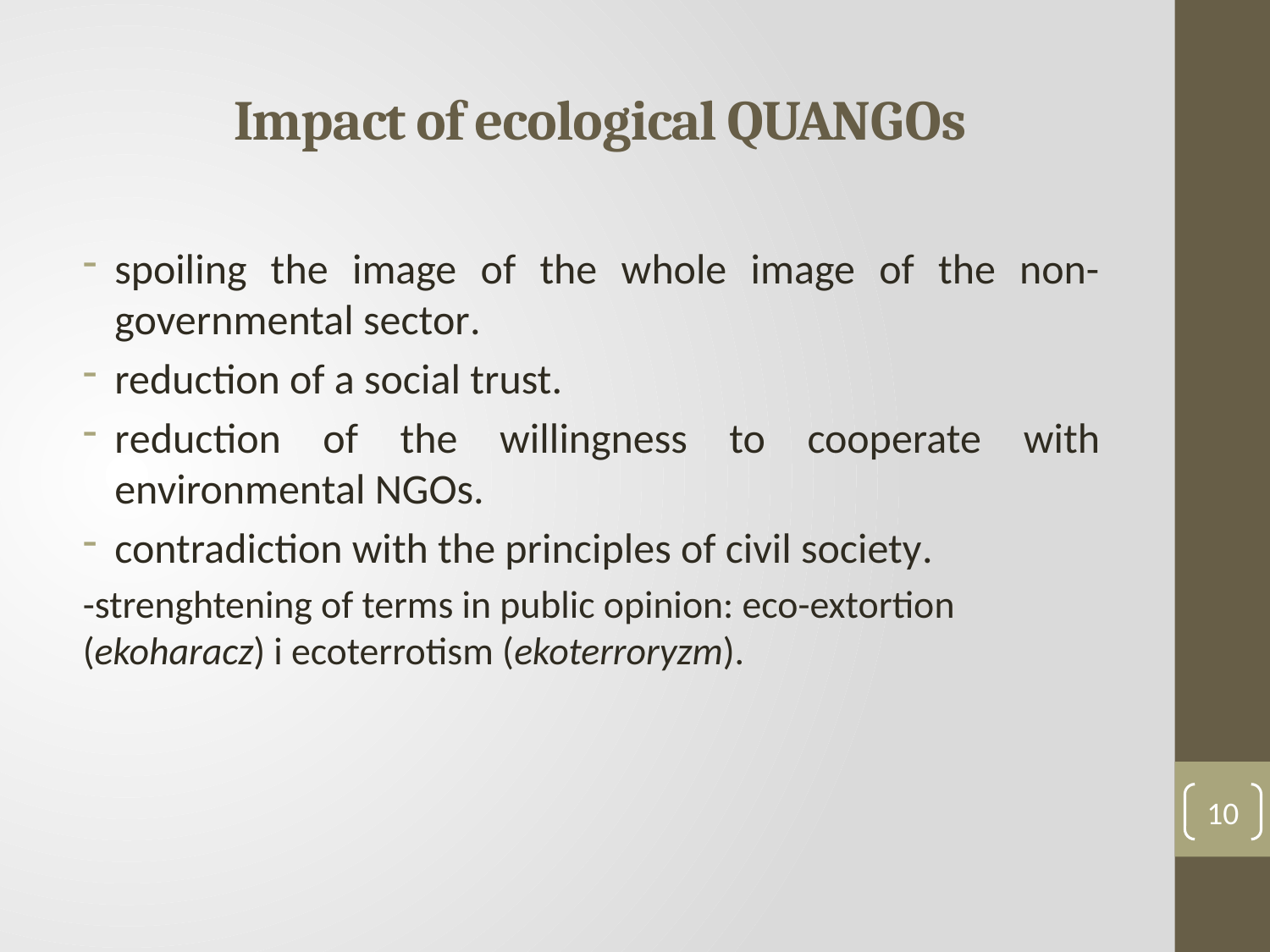

# Impact of ecological QUANGOs

spoiling the image of the whole image of the non-governmental sector.
reduction of a social trust.
reduction of the willingness to cooperate with environmental NGOs.
contradiction with the principles of civil society.
-strenghtening of terms in public opinion: eco-extortion (ekoharacz) i ecoterrotism (ekoterroryzm).
10